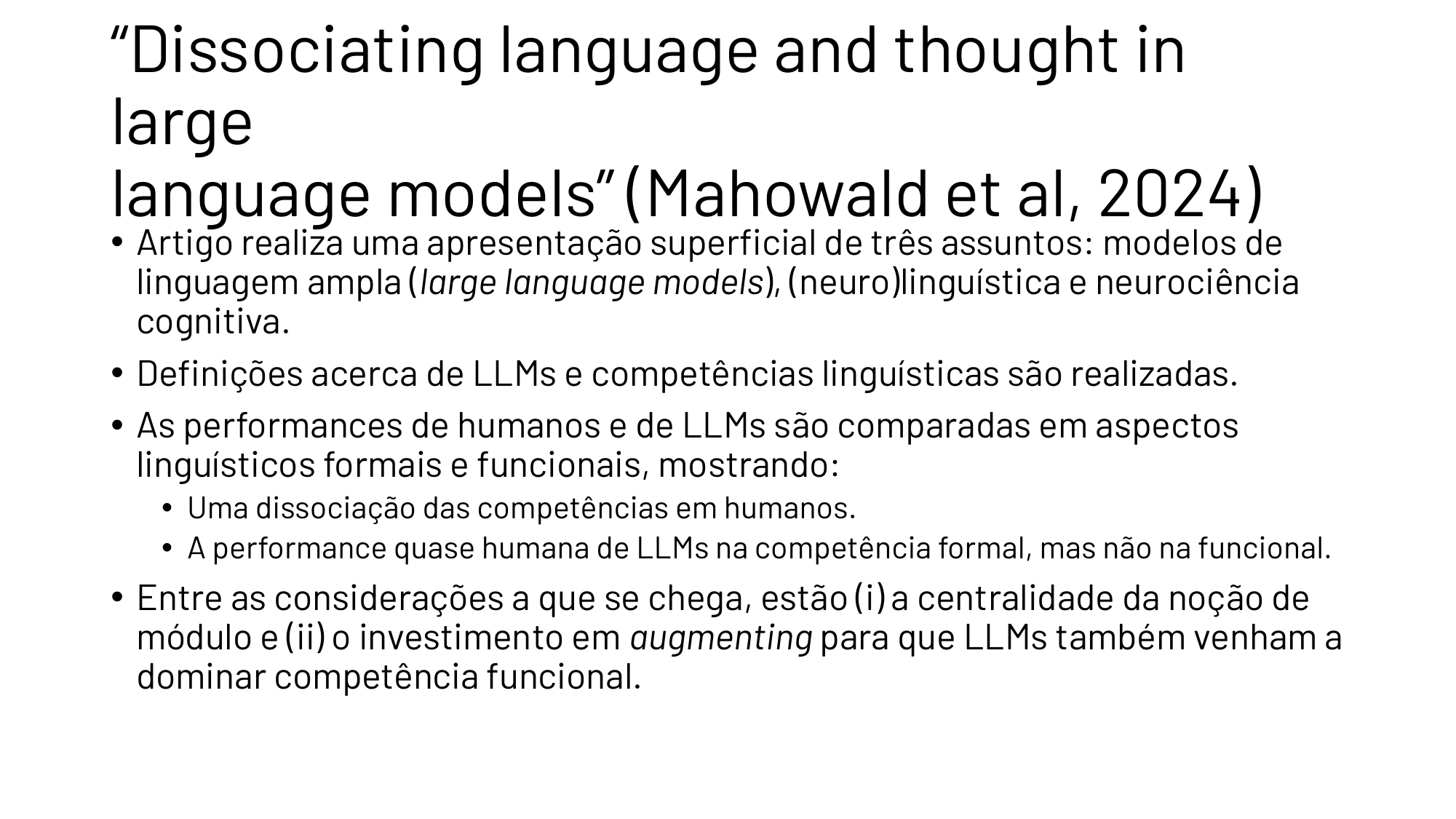

# “Dissociating language and thought in large language models” (Mahowald et al, 2024)
Artigo realiza uma apresentação superficial de três assuntos: modelos de linguagem ampla (large language models), (neuro)linguística e neurociência cognitiva.
Definições acerca de LLMs e competências linguísticas são realizadas.
As performances de humanos e de LLMs são comparadas em aspectos linguísticos formais e funcionais, mostrando:
Uma dissociação das competências em humanos.
A performance quase humana de LLMs na competência formal, mas não na funcional.
Entre as considerações a que se chega, estão (i) a centralidade da noção de módulo e (ii) o investimento em augmenting para que LLMs também venham a dominar competência funcional.